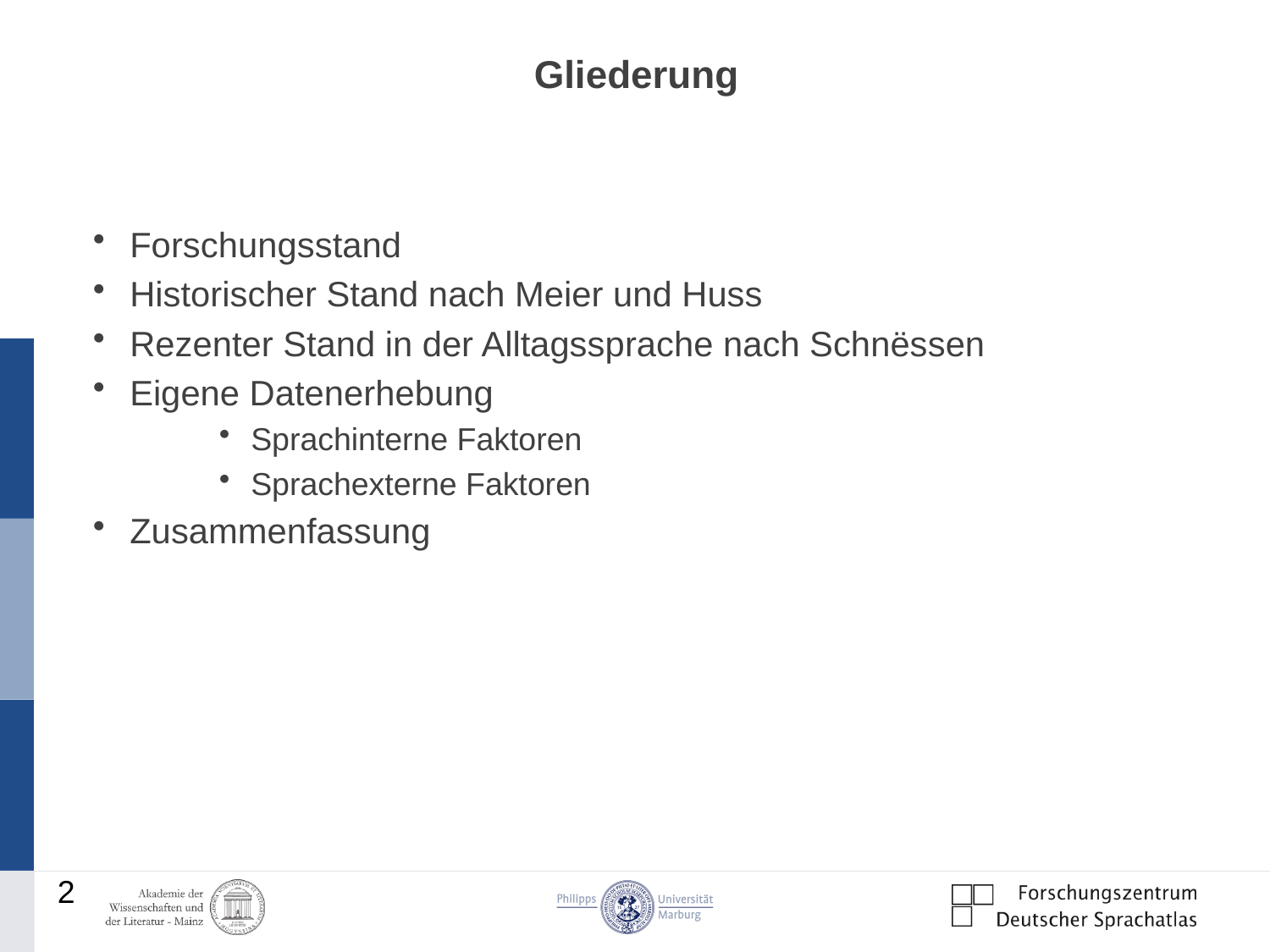

# Gliederung
Forschungsstand
Historischer Stand nach Meier und Huss
Rezenter Stand in der Alltagssprache nach Schnëssen
Eigene Datenerhebung
Sprachinterne Faktoren
Sprachexterne Faktoren
Zusammenfassung
2